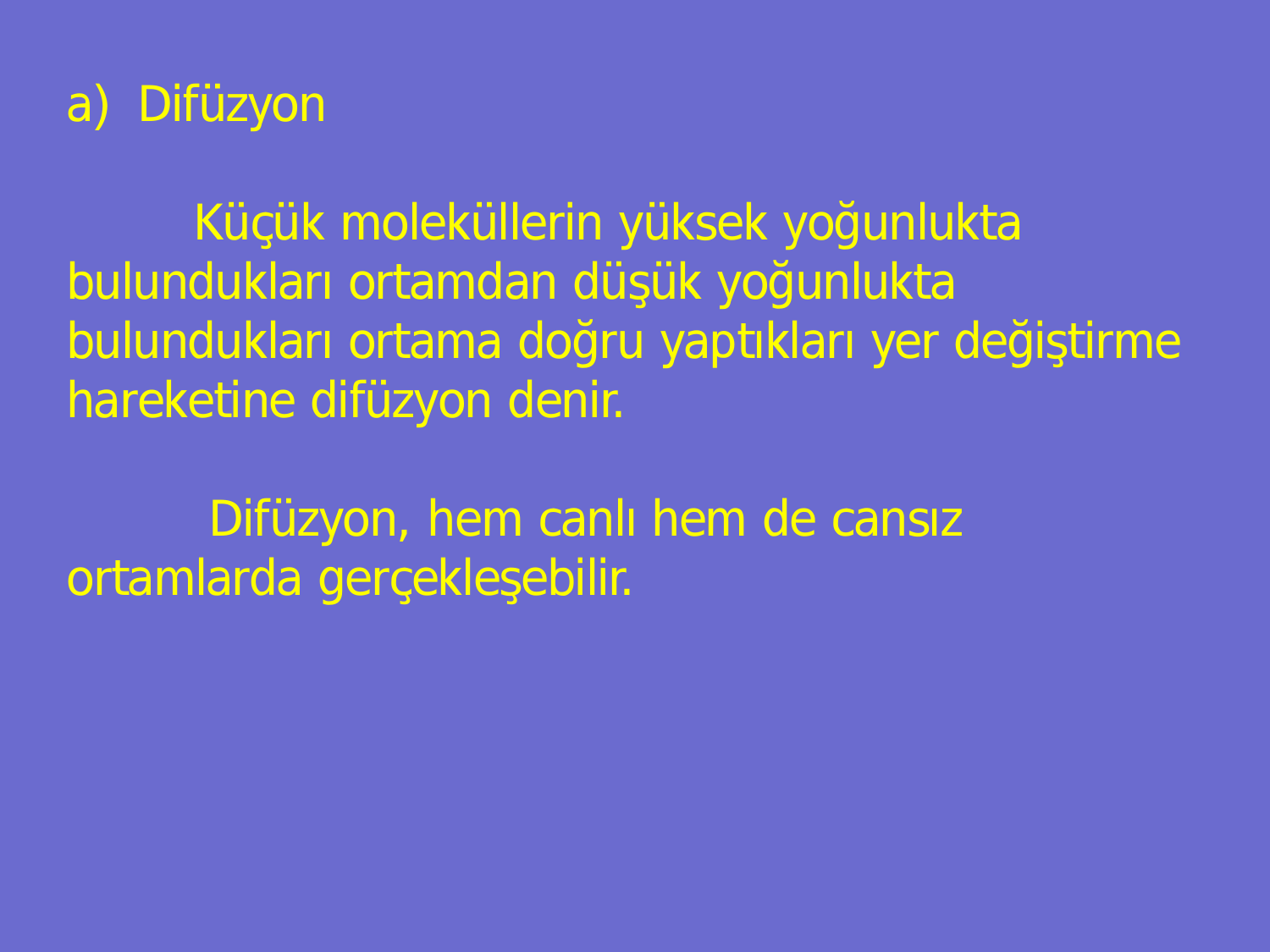

Difüzyon

	Küçük moleküllerin yüksek yoğunlukta bulundukları ortamdan düşük yoğunlukta bulundukları ortama doğru yaptıkları yer değiştirme
hareketine difüzyon denir.

	 Difüzyon, hem canlı hem de cansız ortamlarda gerçekleşebilir.